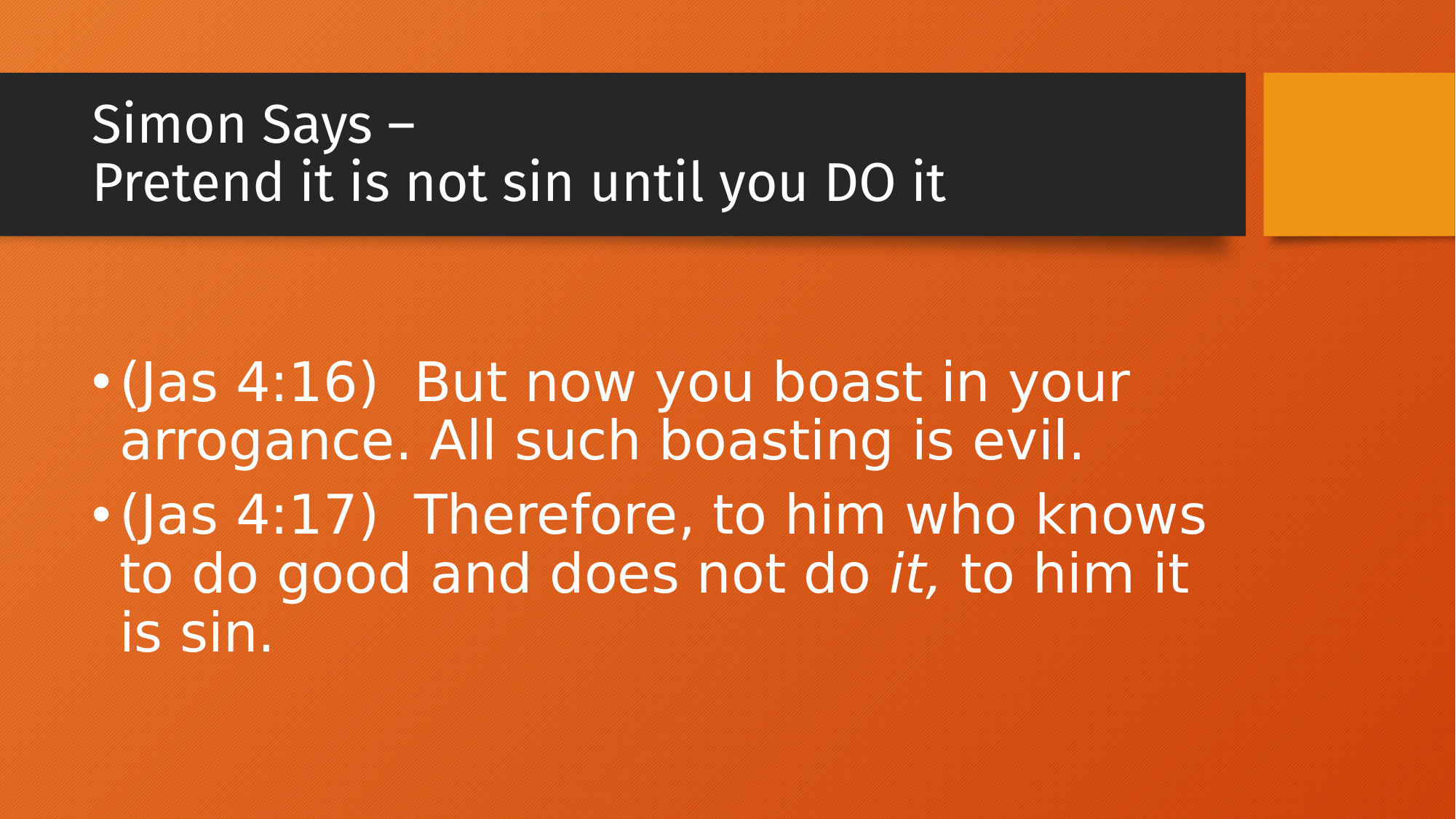

# Simon Says – Pretend it is not sin until you DO it

(Jas 4:16)  But now you boast in your arrogance. All such boasting is evil.
(Jas 4:17)  Therefore, to him who knows to do good and does not do it, to him it is sin.